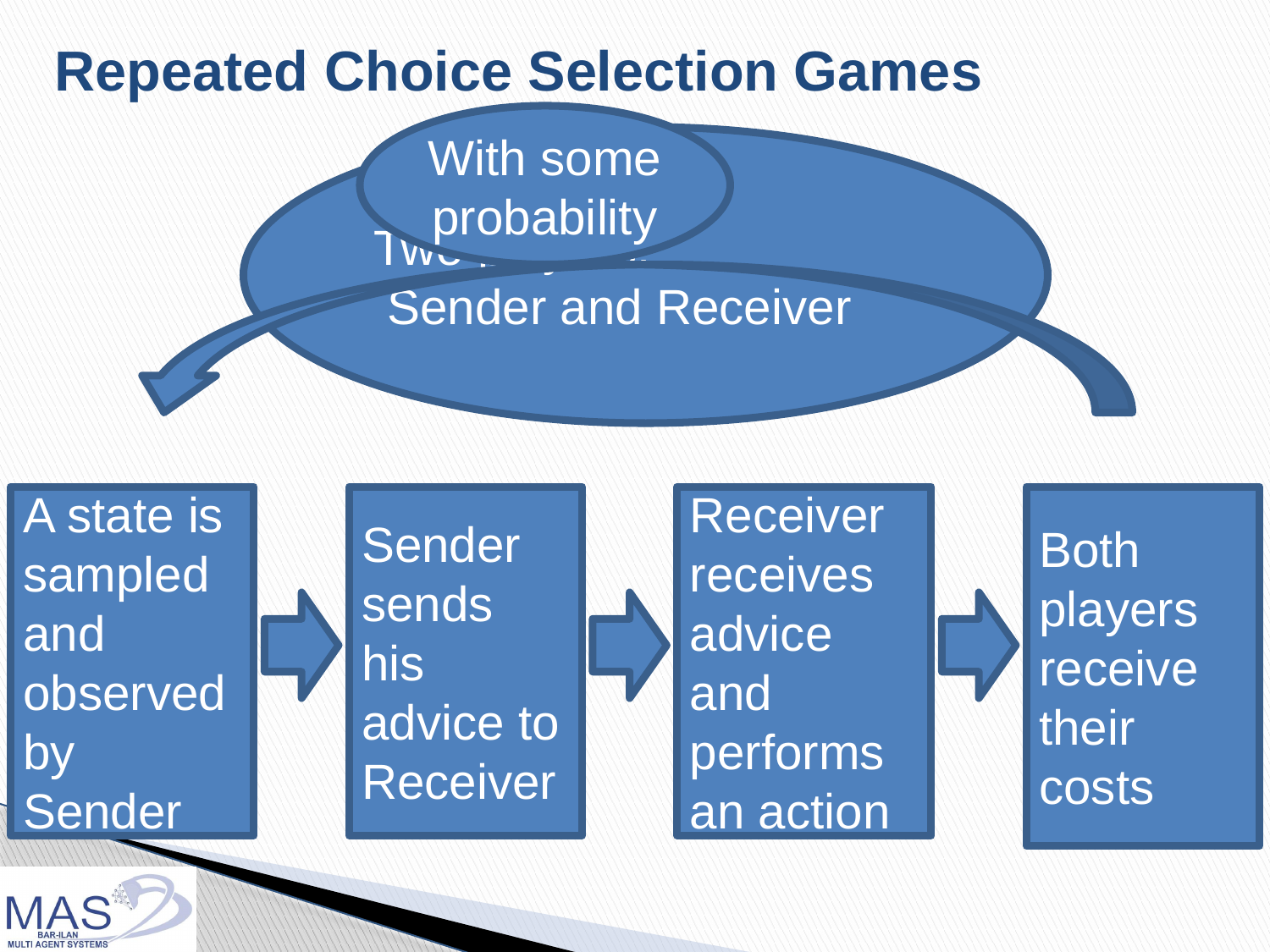

# Repeated Choice Selection Games
With some probability
Two players:
 Sender and Receiver

A state is sampled and observed  by Sender
Sender sends his advice to Receiver
Receiver receives advice and   performs an action
Both players receive their
costs